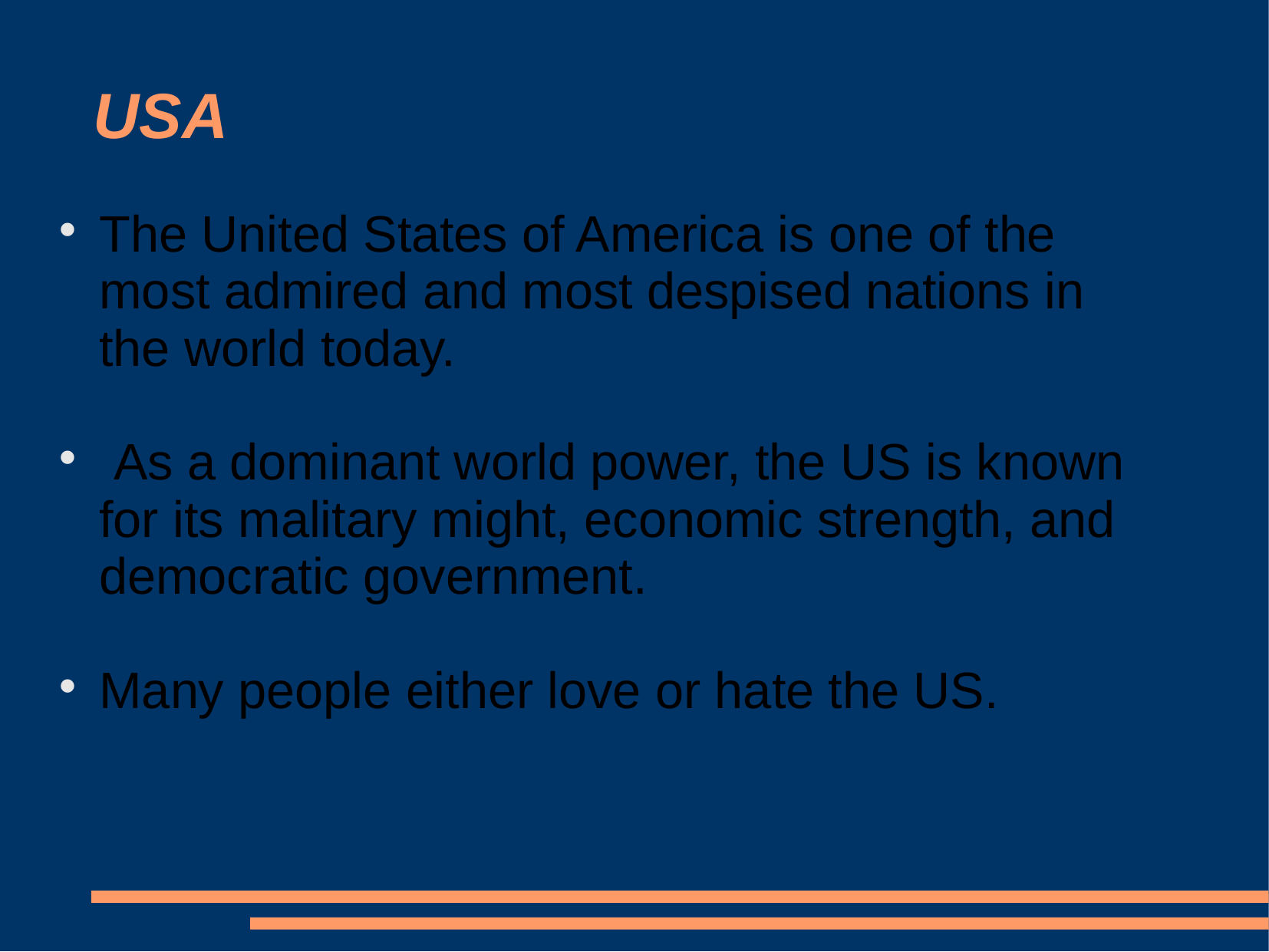

# USA
The United States of America is one of the most admired and most despised nations in the world today.

 As a dominant world power, the US is known for its malitary might, economic strength, and democratic government.

Many people either love or hate the US.